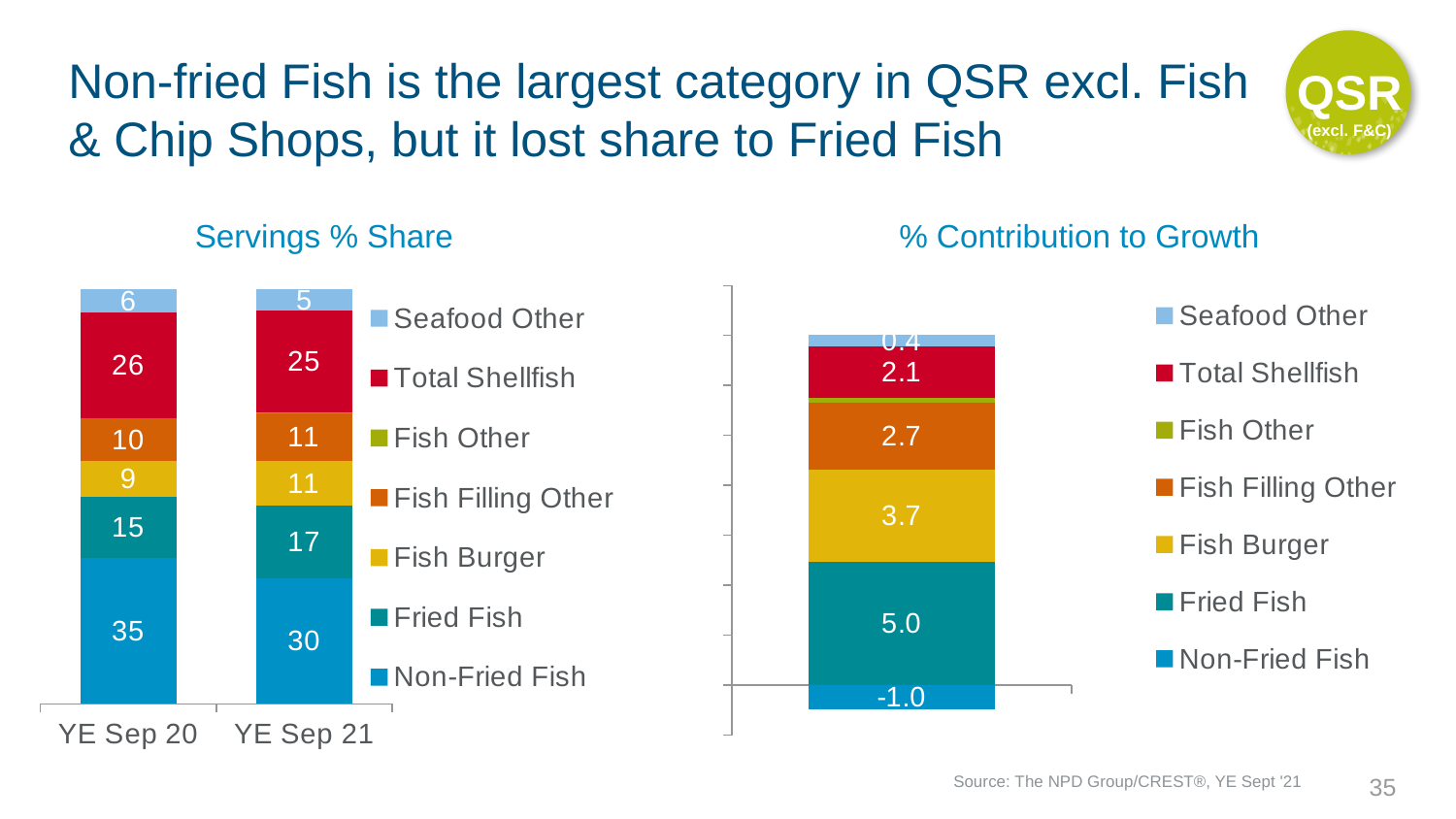

QSR
(excl. F&C)
# Non-fried Fish is the largest category in QSR excl. Fish & Chip Shops, but it lost share to Fried Fish
Servings % Share
% Contribution to Growth

### Chart

| Category | Non-Fried Fish | Fried Fish | Fish Burger | Fish Filling Other | Fish Other | Total Shellfish | Seafood Other |
|---|---|---|---|---|---|---|---|
| YE Sep 20 | 35.3 | 14.7 | 8.5 | 10.3 | 0.0 | 25.7 | 5.5 |
| YE Sep 21 | 30.4 | 17.4 | 10.8 | 11.4 | 0.2 | 24.6 | 5.2 |

### Chart

| Category | Non-Fried Fish | Fried Fish | Fish Burger | Fish Filling Other | Fish Other | Total Shellfish | Seafood Other |
|---|---|---|---|---|---|---|---|
| Contribution to Growth % | -0.9593617773502735 | 4.9528517012812845 | 3.6825727314050862 | 2.6797903447943137 | 0.1740216605518488 | 2.090936023199873 | 0.43205767704263415 |
Source: The NPD Group/CREST®, YE Sept '21
35